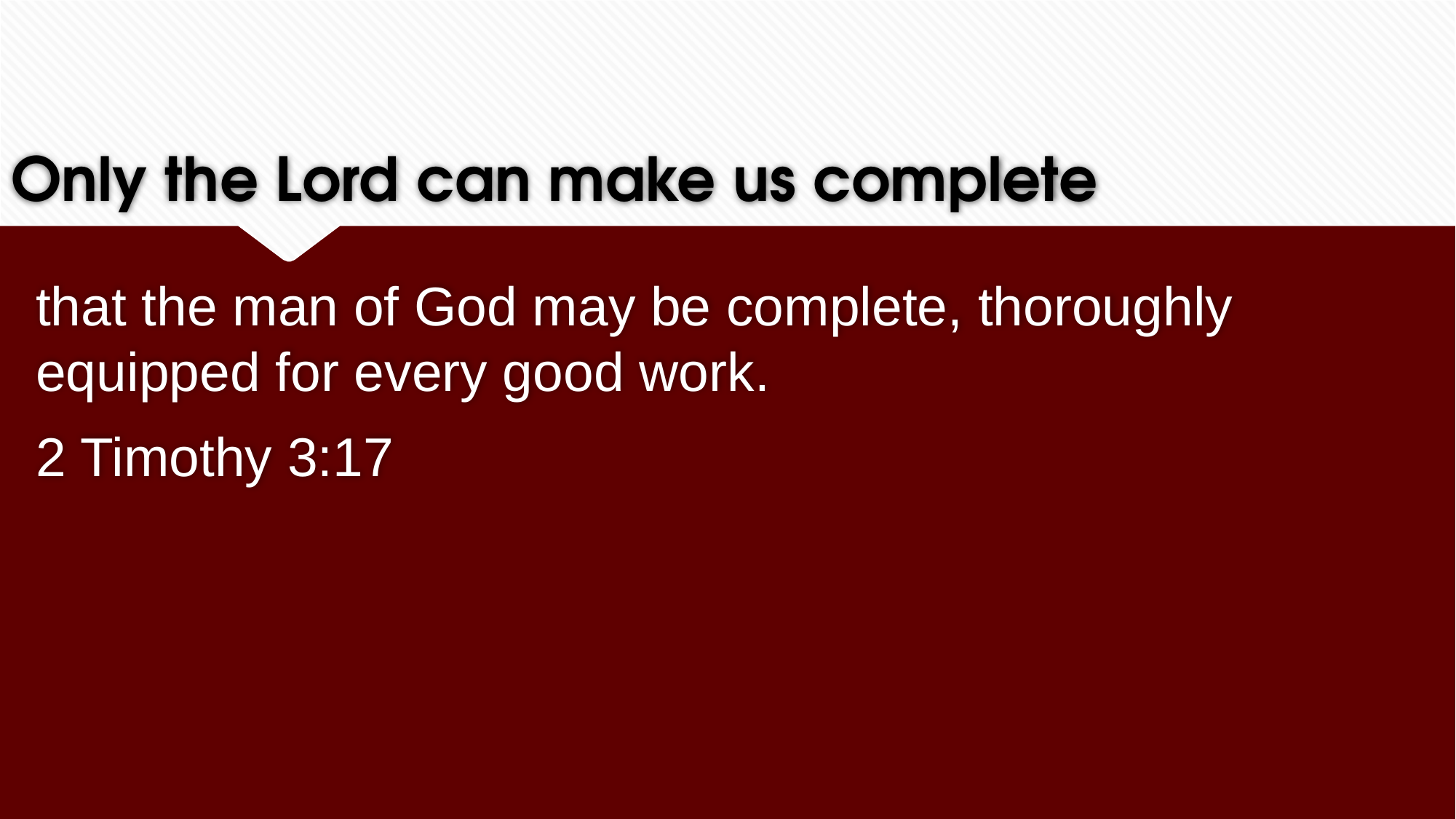

# Only the Lord can make us complete
that the man of God may be complete, thoroughly equipped for every good work.
2 Timothy 3:17